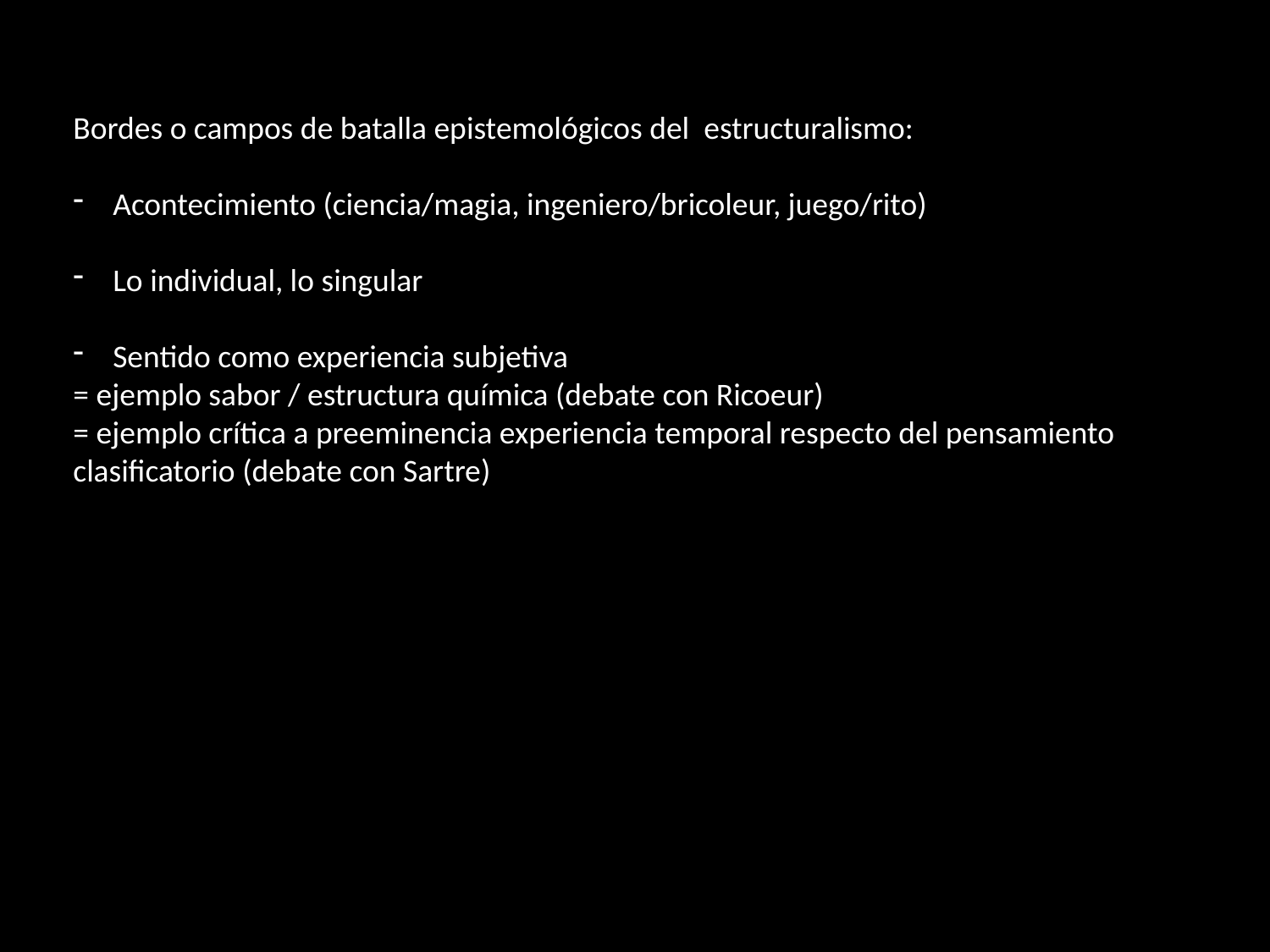

Bordes o campos de batalla epistemológicos del  estructuralismo:

Acontecimiento (ciencia/magia, ingeniero/bricoleur, juego/rito)

Lo individual, lo singular

Sentido como experiencia subjetiva
= ejemplo sabor / estructura química (debate con Ricoeur)
= ejemplo crítica a preeminencia experiencia temporal respecto del pensamiento clasificatorio (debate con Sartre)